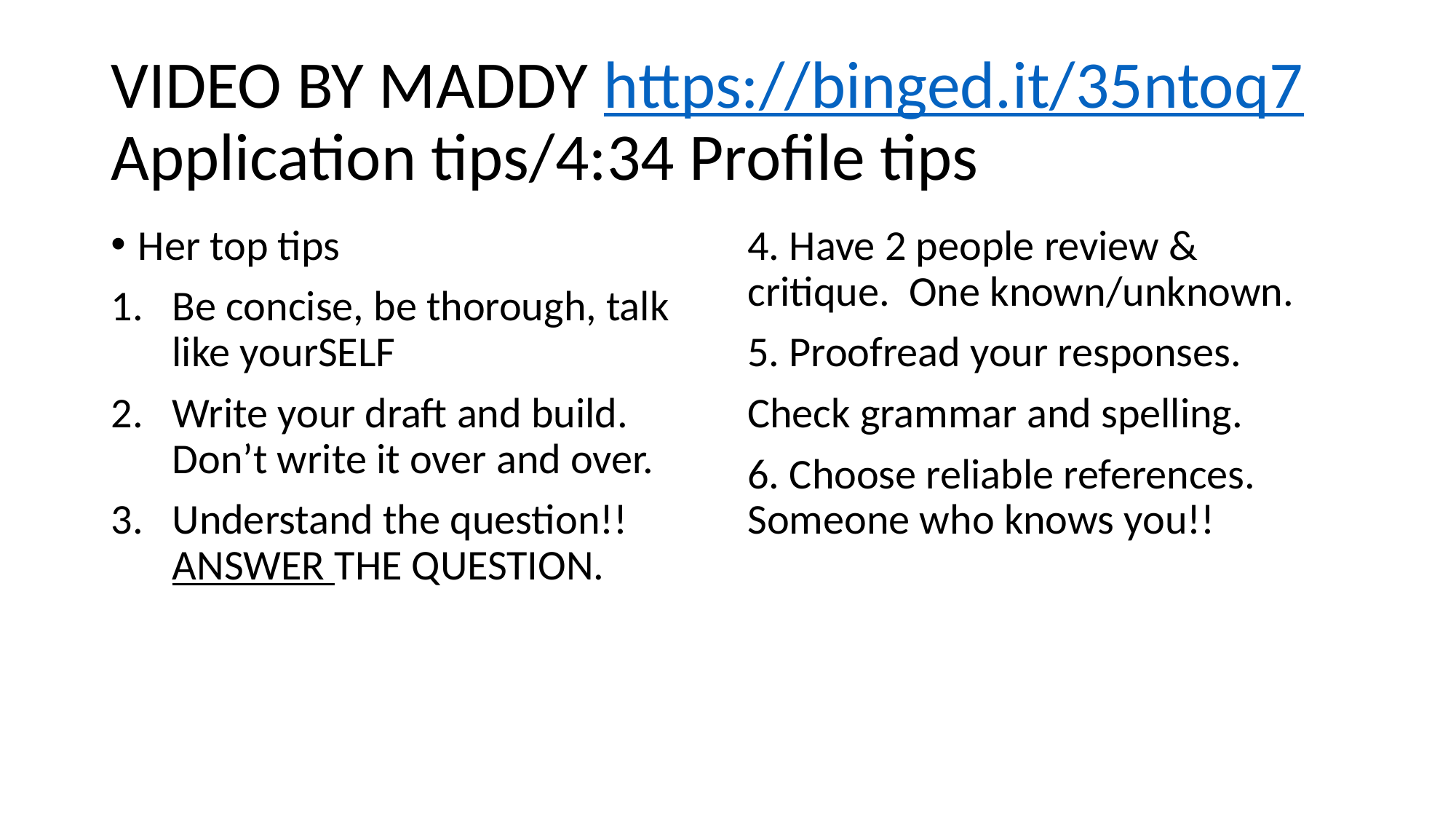

# VIDEO BY MADDY https://binged.it/35ntoq7 Application tips/4:34 Profile tips
Her top tips
Be concise, be thorough, talk like yourSELF
Write your draft and build. Don’t write it over and over.
Understand the question!!  ANSWER THE QUESTION.

4. Have 2 people review & critique.  One known/unknown.
5. Proofread your responses.
Check grammar and spelling.
6. Choose reliable references.  Someone who knows you!!